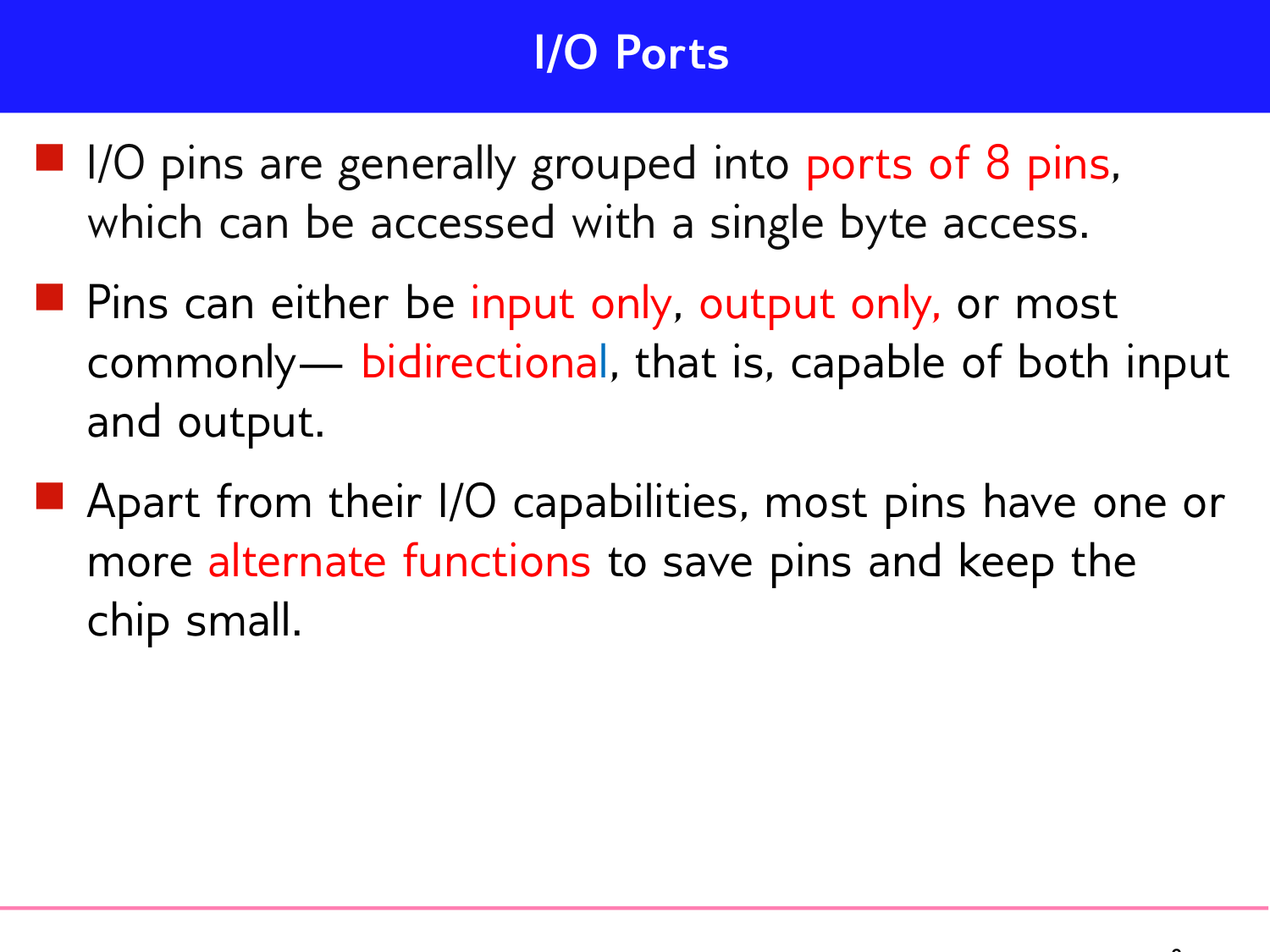

# I/O Ports
I/O pins are generally grouped into ports of 8 pins, which can be accessed with a single byte access.
Pins can either be input only, output only, or most commonly— bidirectional, that is, capable of both input and output.
Apart from their I/O capabilities, most pins have one or more alternate functions to save pins and keep the chip small.